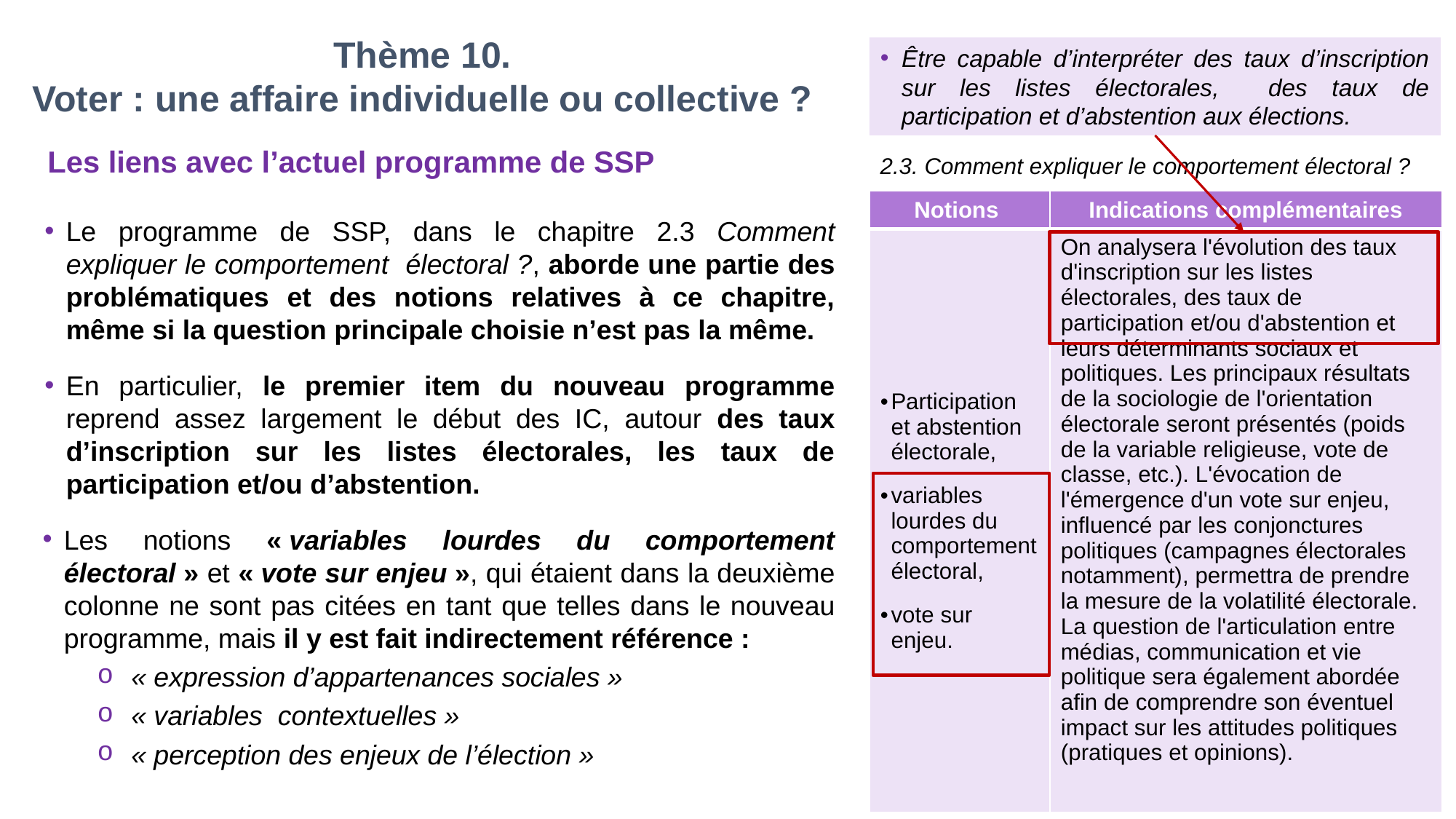

Thème 10.
Voter : une affaire individuelle ou collective ?
Être capable d’interpréter des taux d’inscription sur les listes électorales,  des taux de participation et d’abstention aux élections.
Les liens avec l’actuel programme de SSP
2.3. Comment expliquer le comportement électoral ?
| Notions | Indications complémentaires |
| --- | --- |
| Participation et abstention électorale, variables lourdes du comportement électoral, vote sur enjeu. | On analysera l'évolution des taux d'inscription sur les listes électorales, des taux de participation et/ou d'abstention et leurs déterminants sociaux et politiques. Les principaux résultats de la sociologie de l'orientation électorale seront présentés (poids de la variable religieuse, vote de classe, etc.). L'évocation de l'émergence d'un vote sur enjeu, influencé par les conjonctures politiques (campagnes électorales notamment), permettra de prendre la mesure de la volatilité électorale. La question de l'articulation entre médias, communication et vie politique sera également abordée afin de comprendre son éventuel impact sur les attitudes politiques (pratiques et opinions). |
Le programme de SSP, dans le chapitre 2.3 Comment expliquer le comportement  électoral ?, aborde une partie des problématiques et des notions relatives à ce chapitre, même si la question principale choisie n’est pas la même.

En particulier, le premier item du nouveau programme reprend assez largement le début des IC, autour des taux d’inscription sur les listes électorales, les taux de participation et/ou d’abstention.

Les notions « variables lourdes du comportement électoral » et « vote sur enjeu », qui étaient dans la deuxième colonne ne sont pas citées en tant que telles dans le nouveau programme, mais il y est fait indirectement référence :
« expression d’appartenances sociales »
« variables  contextuelles »
« perception des enjeux de l’élection »